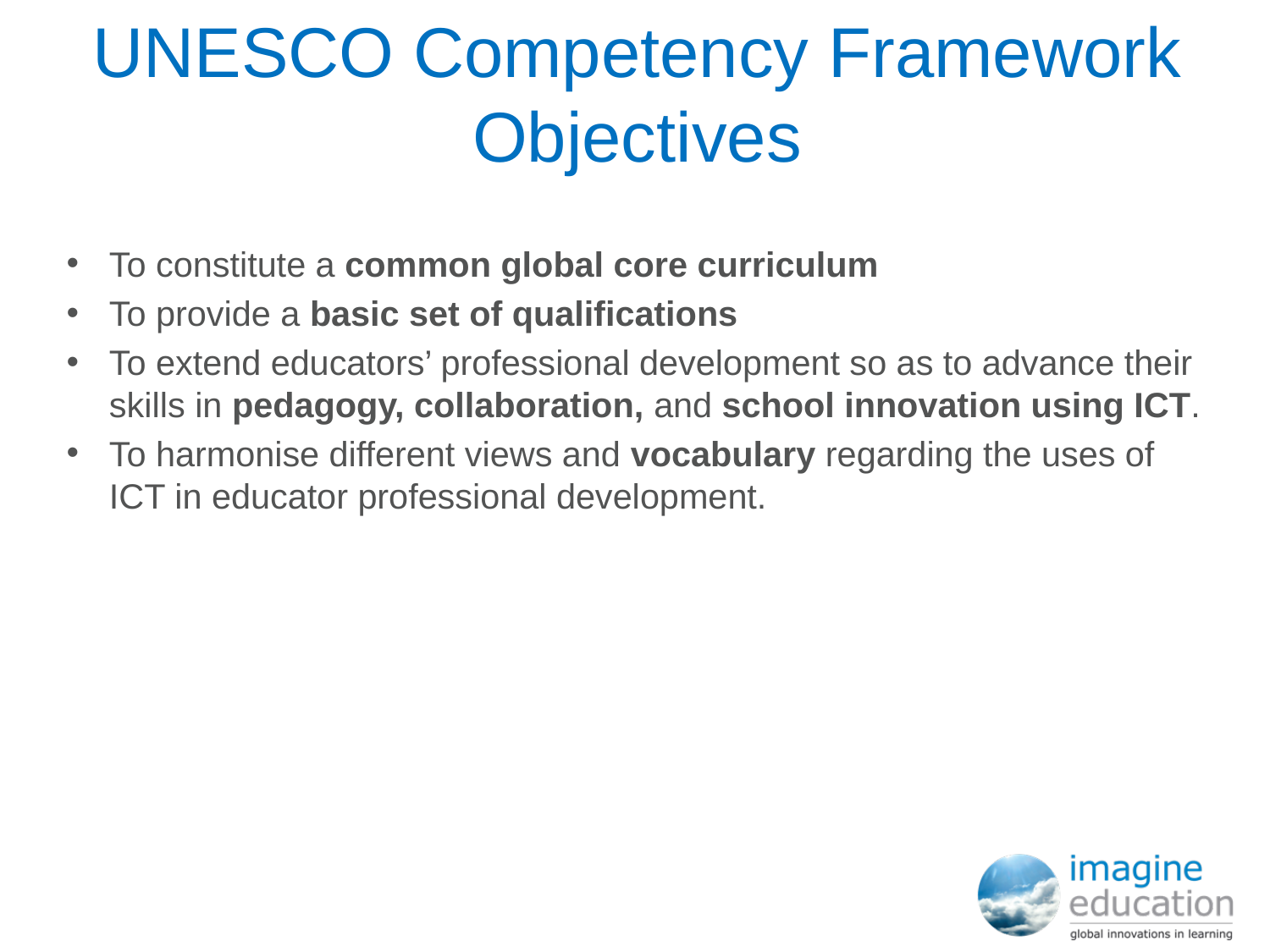

# UNESCO Competency Framework Objectives
To constitute a common global core curriculum
To provide a basic set of qualifications
To extend educators’ professional development so as to advance their skills in pedagogy, collaboration, and school innovation using ICT.
To harmonise different views and vocabulary regarding the uses of ICT in educator professional development.